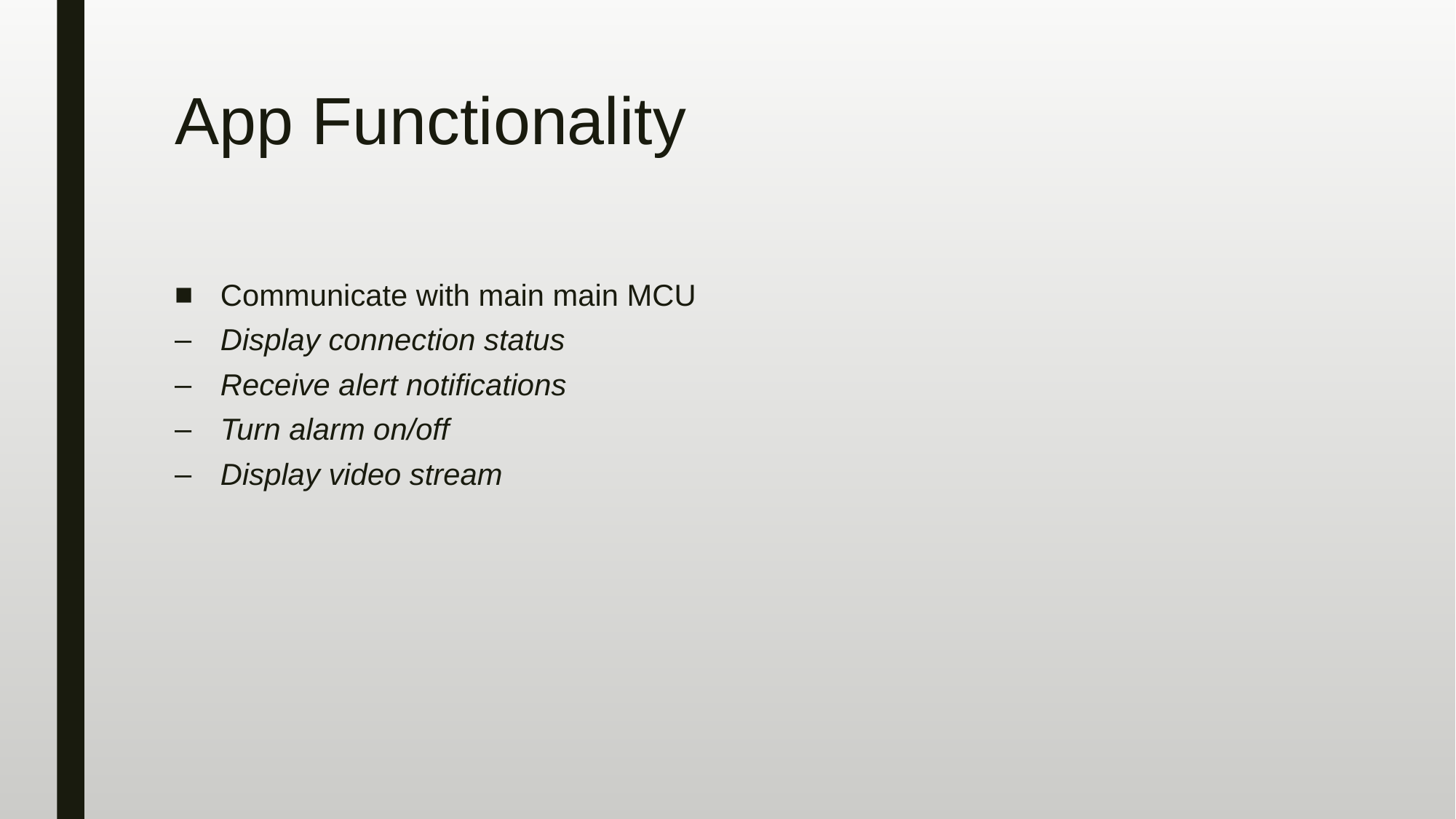

# App Functionality
Communicate with main main MCU
Display connection status
Receive alert notifications
Turn alarm on/off
Display video stream